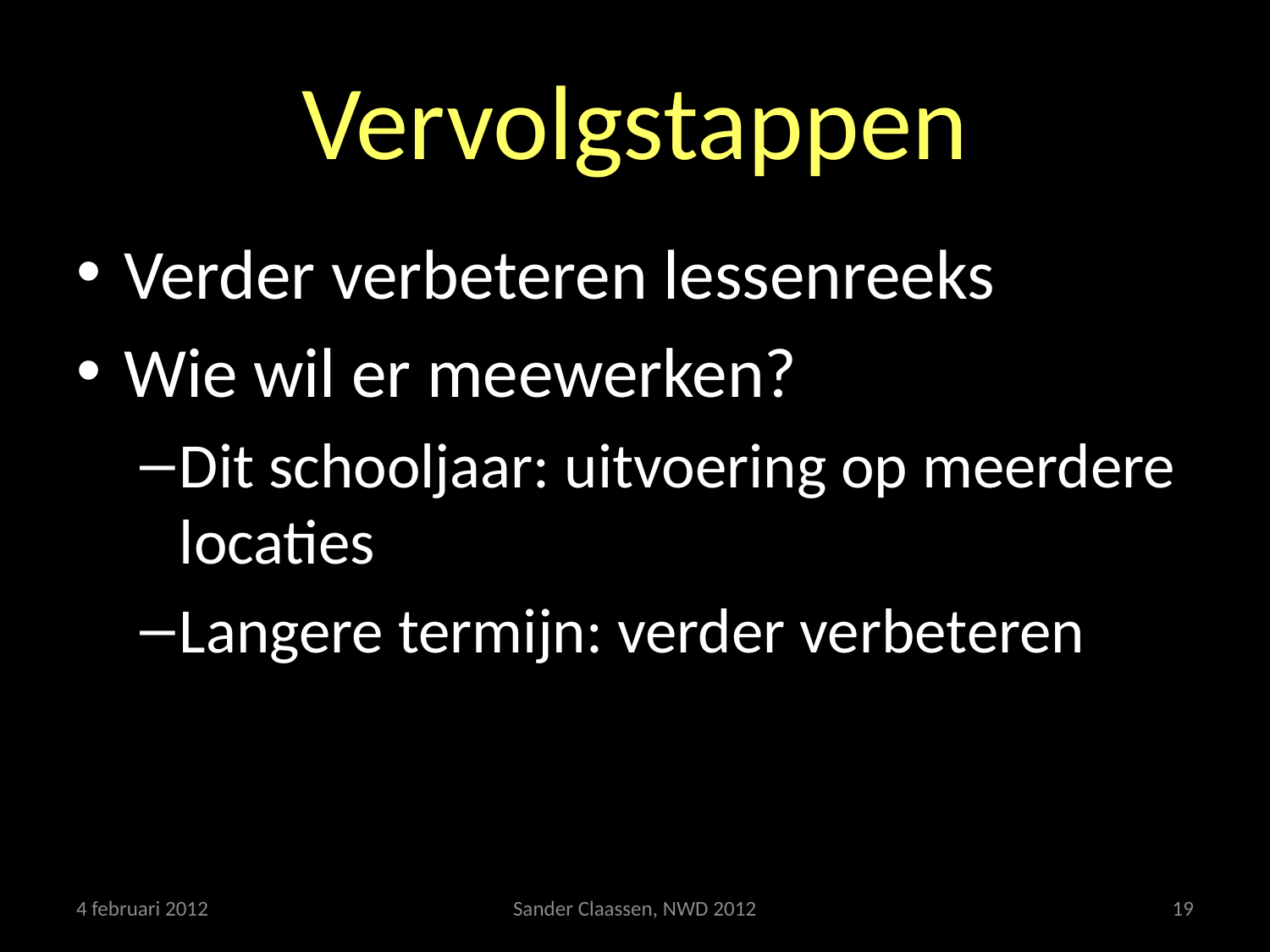

# Vervolgstappen
Verder verbeteren lessenreeks
Wie wil er meewerken?
Dit schooljaar: uitvoering op meerdere locaties
Langere termijn: verder verbeteren
4 februari 2012
Sander Claassen, NWD 2012
19